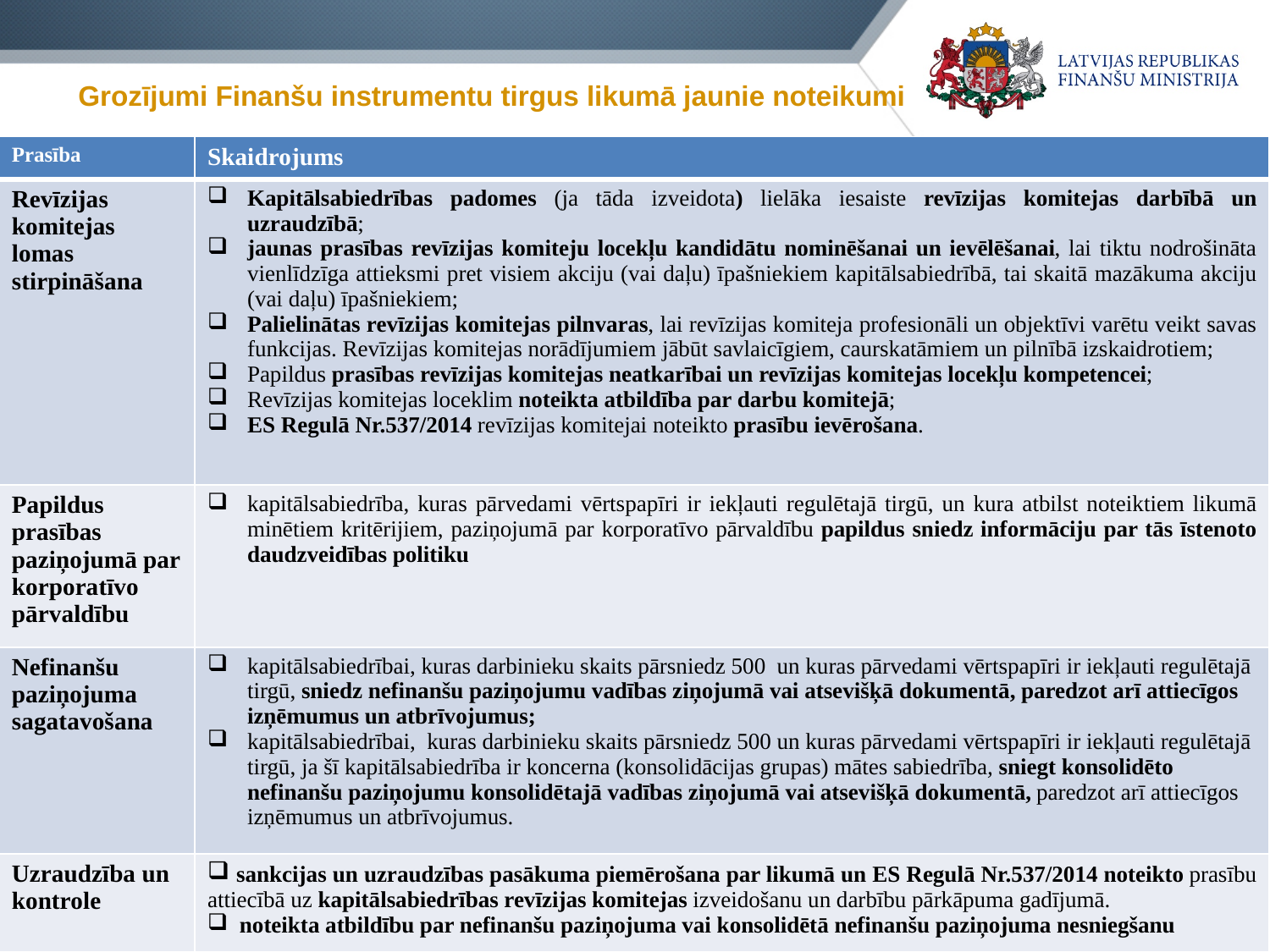

# Grozījumi Finanšu instrumentu tirgus likumā jaunie noteikumi
| Prasība | Skaidrojums |
| --- | --- |
| Revīzijas komitejas lomas stirpināšana | Kapitālsabiedrības padomes (ja tāda izveidota) lielāka iesaiste revīzijas komitejas darbībā un uzraudzībā; jaunas prasības revīzijas komiteju locekļu kandidātu nominēšanai un ievēlēšanai, lai tiktu nodrošināta vienlīdzīga attieksmi pret visiem akciju (vai daļu) īpašniekiem kapitālsabiedrībā, tai skaitā mazākuma akciju (vai daļu) īpašniekiem; Palielinātas revīzijas komitejas pilnvaras, lai revīzijas komiteja profesionāli un objektīvi varētu veikt savas funkcijas. Revīzijas komitejas norādījumiem jābūt savlaicīgiem, caurskatāmiem un pilnībā izskaidrotiem; Papildus prasības revīzijas komitejas neatkarībai un revīzijas komitejas locekļu kompetencei; Revīzijas komitejas loceklim noteikta atbildība par darbu komitejā; ES Regulā Nr.537/2014 revīzijas komitejai noteikto prasību ievērošana. |
| Papildus prasības paziņojumā par korporatīvo pārvaldību | kapitālsabiedrība, kuras pārvedami vērtspapīri ir iekļauti regulētajā tirgū, un kura atbilst noteiktiem likumā minētiem kritērijiem, paziņojumā par korporatīvo pārvaldību papildus sniedz informāciju par tās īstenoto daudzveidības politiku |
| Nefinanšu paziņojuma sagatavošana | kapitālsabiedrībai, kuras darbinieku skaits pārsniedz 500 un kuras pārvedami vērtspapīri ir iekļauti regulētajā tirgū, sniedz nefinanšu paziņojumu vadības ziņojumā vai atsevišķā dokumentā, paredzot arī attiecīgos izņēmumus un atbrīvojumus; kapitālsabiedrībai, kuras darbinieku skaits pārsniedz 500 un kuras pārvedami vērtspapīri ir iekļauti regulētajā tirgū, ja šī kapitālsabiedrība ir koncerna (konsolidācijas grupas) mātes sabiedrība, sniegt konsolidēto nefinanšu paziņojumu konsolidētajā vadības ziņojumā vai atsevišķā dokumentā, paredzot arī attiecīgos izņēmumus un atbrīvojumus. |
| Uzraudzība un kontrole | sankcijas un uzraudzības pasākuma piemērošana par likumā un ES Regulā Nr.537/2014 noteikto prasību attiecībā uz kapitālsabiedrības revīzijas komitejas izveidošanu un darbību pārkāpuma gadījumā. noteikta atbildību par nefinanšu paziņojuma vai konsolidētā nefinanšu paziņojuma nesniegšanu |
12.03.2019
5